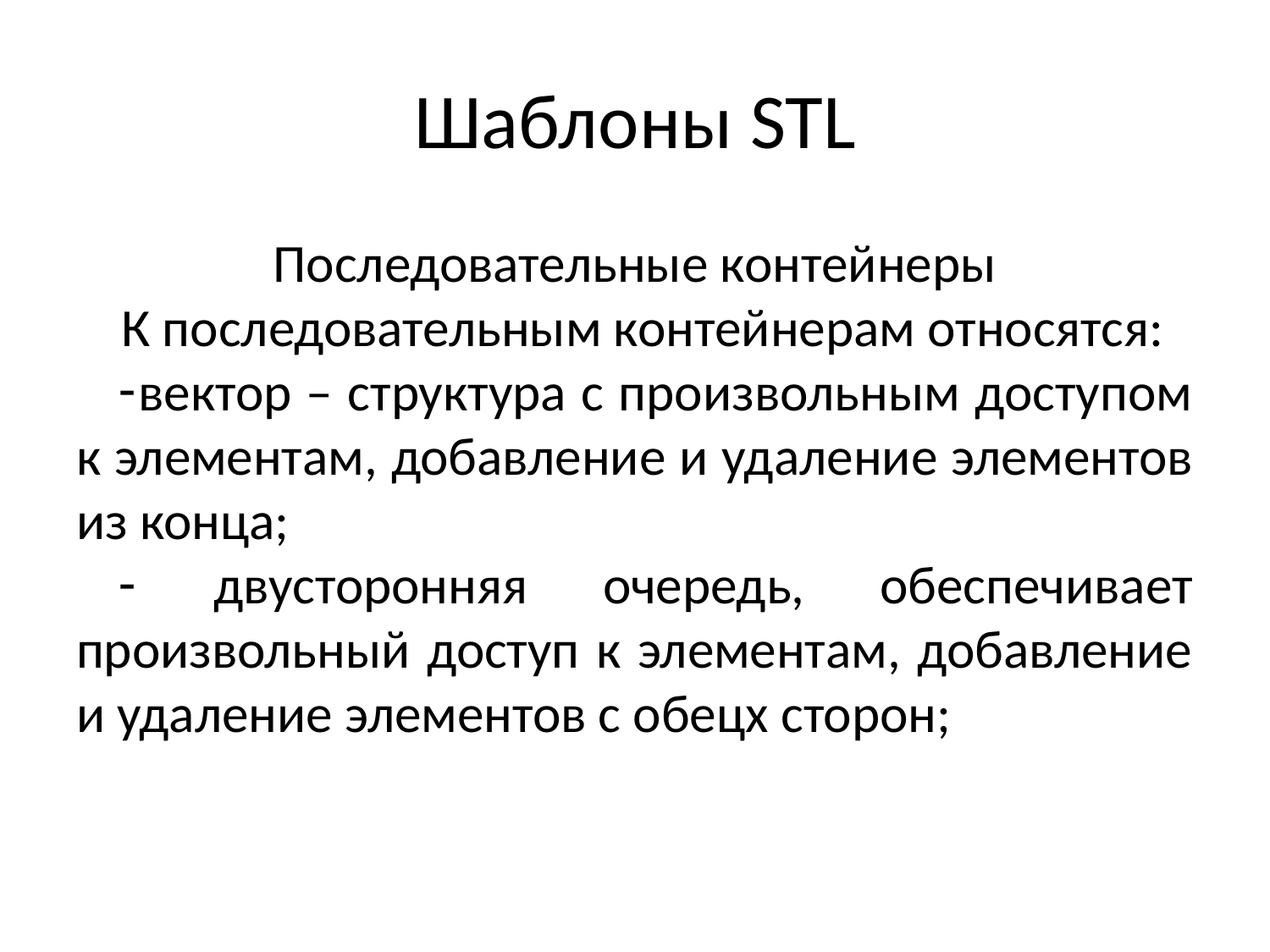

# Шаблоны STL
Последовательные контейнеры
К последовательным контейнерам относятся:
вектор – структура с произвольным доступом к элементам, добавление и удаление элементов из конца;
 двусторонняя очередь, обеспечивает произвольный доступ к элементам, добавление и удаление элементов с обецх сторон;